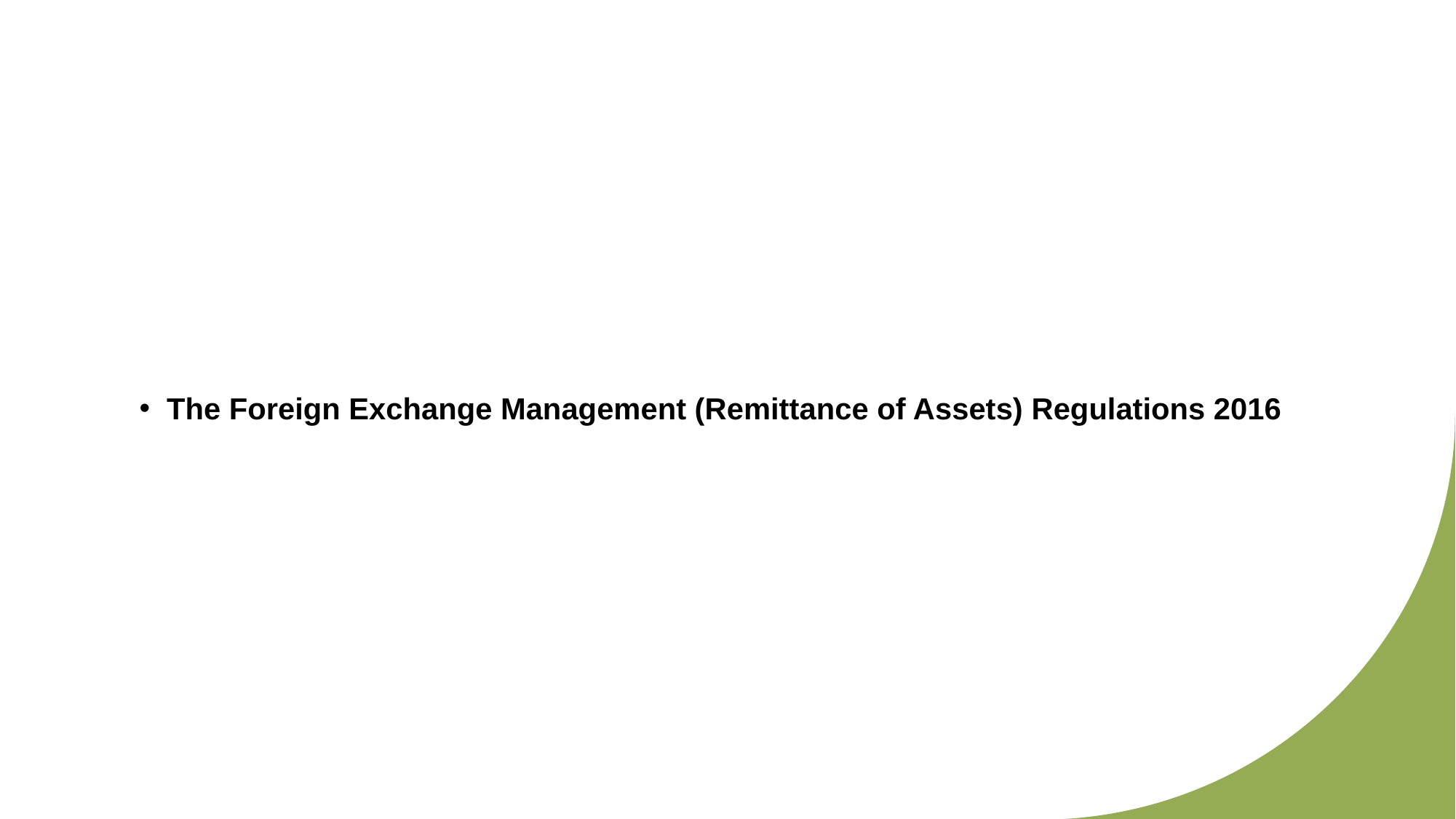

#

The Foreign Exchange Management (Remittance of Assets) Regulations 2016